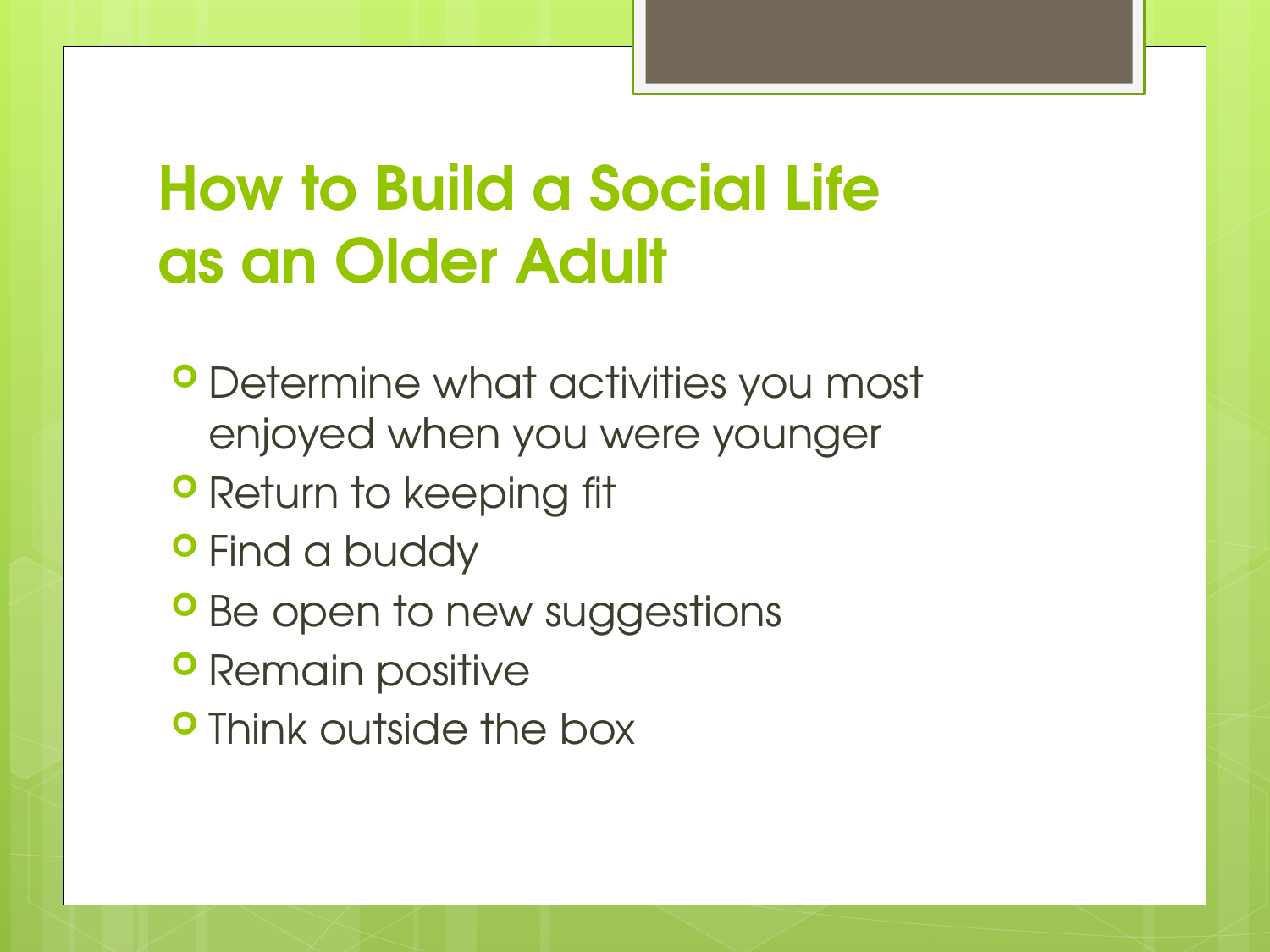

# How to Build a Social Life as an Older Adult
Determine what activities you most enjoyed when you were younger
Return to keeping fit
Find a buddy
Be open to new suggestions
Remain positive
Think outside the box